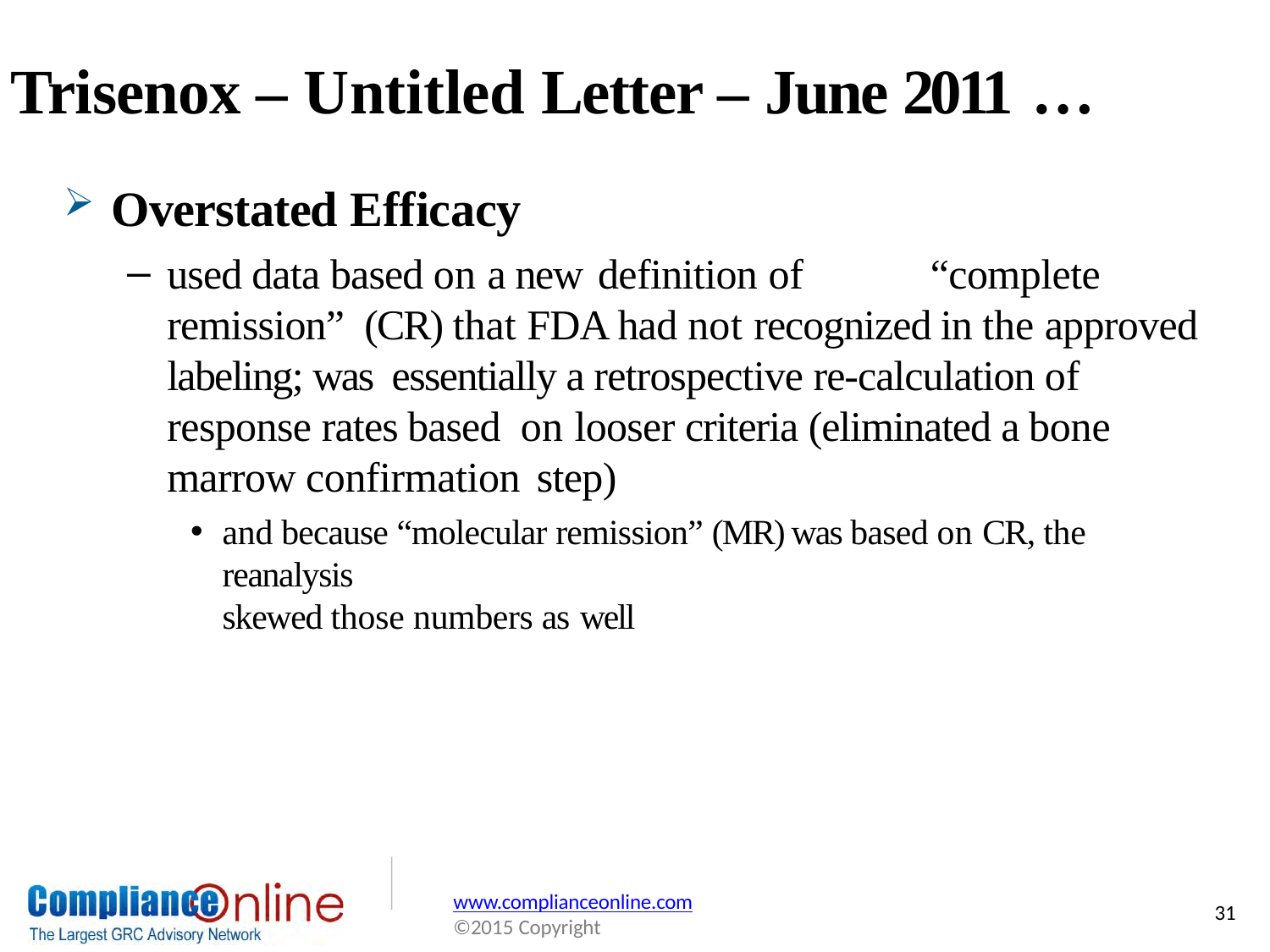

# Trisenox – Untitled Letter – June 2011 …
Overstated Efficacy
used data based on a new definition of	“complete remission”  (CR) that FDA had not recognized in the approved labeling; was  essentially a retrospective re-calculation of response rates based  on looser criteria (eliminated a bone marrow confirmation step)
and because “molecular remission” (MR) was based on CR, the reanalysis
skewed those numbers as well
www.complianceonline.com
©2015 Copyright
31